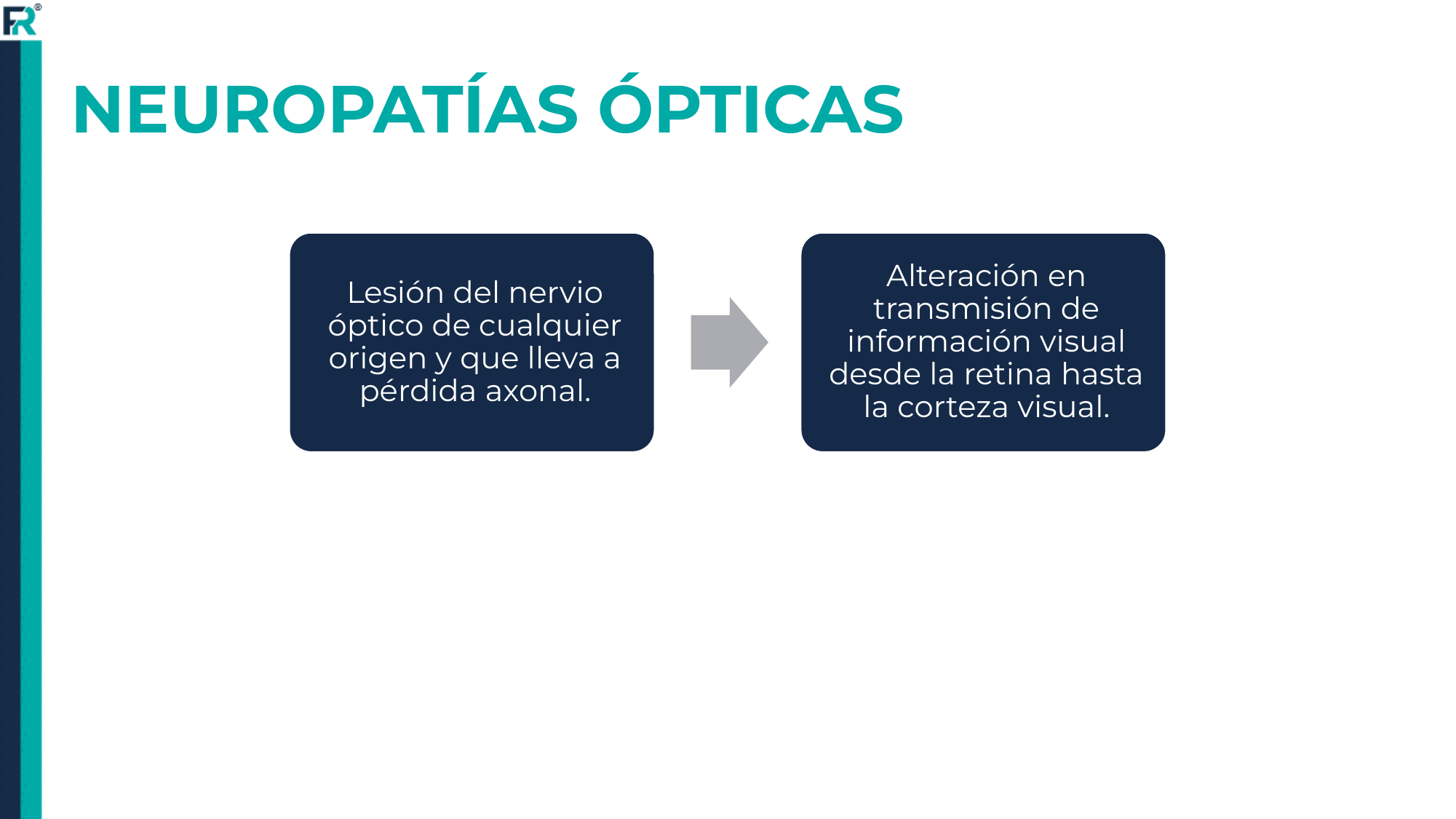

# NEUROPATÍAS ÓPTICAS
Lesión del nervio óptico de cualquier origen y que lleva a pérdida axonal.

Alteración en transmisión de información visual desde la retina hasta la corteza visual.